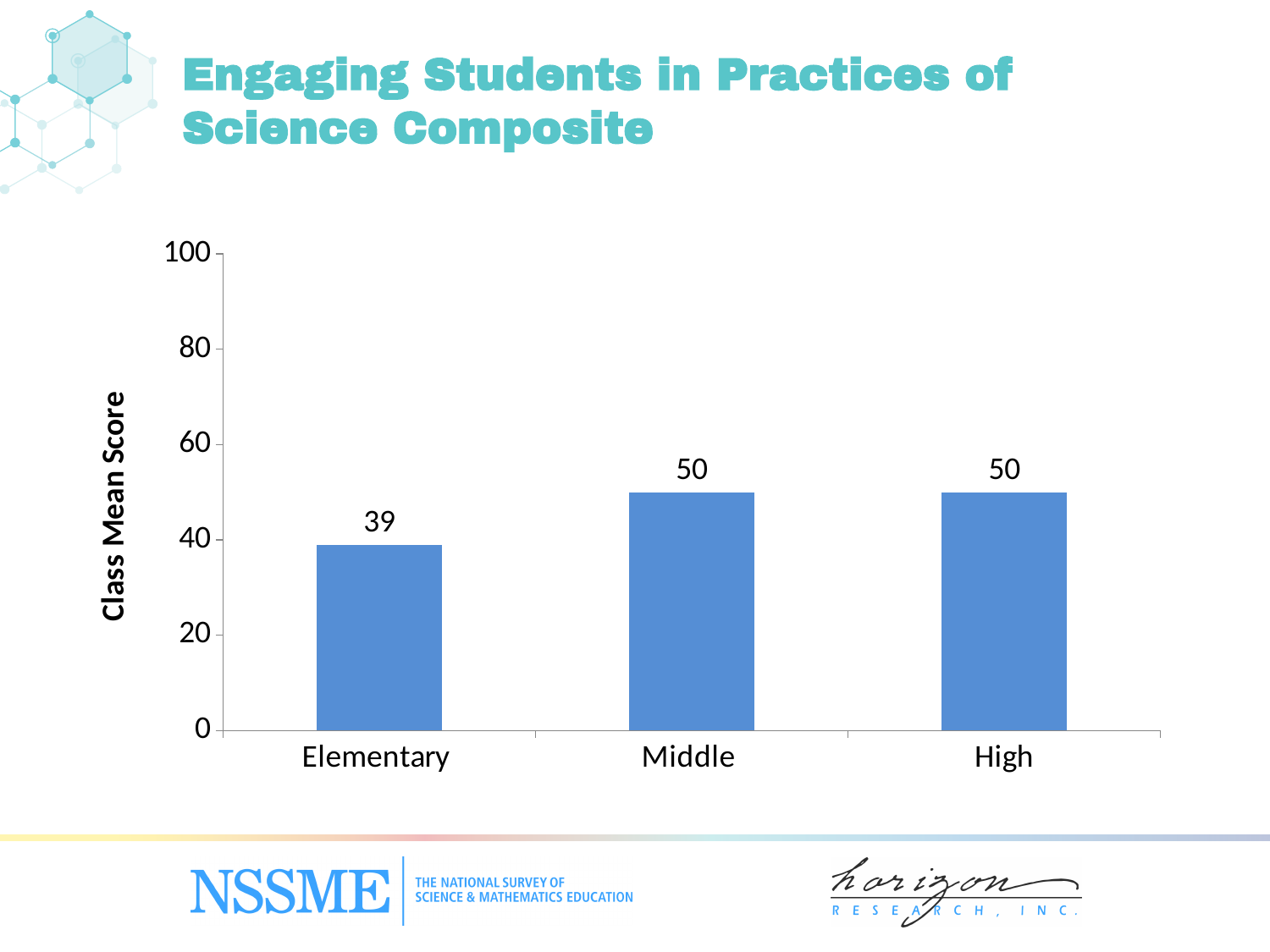

# Engaging Students in Practices of Science Composite

### Chart

| Category | Series 1 |
|---|---|
| Elementary  | 39.0 |
| Middle  | 50.0 |
| High | 50.0 |